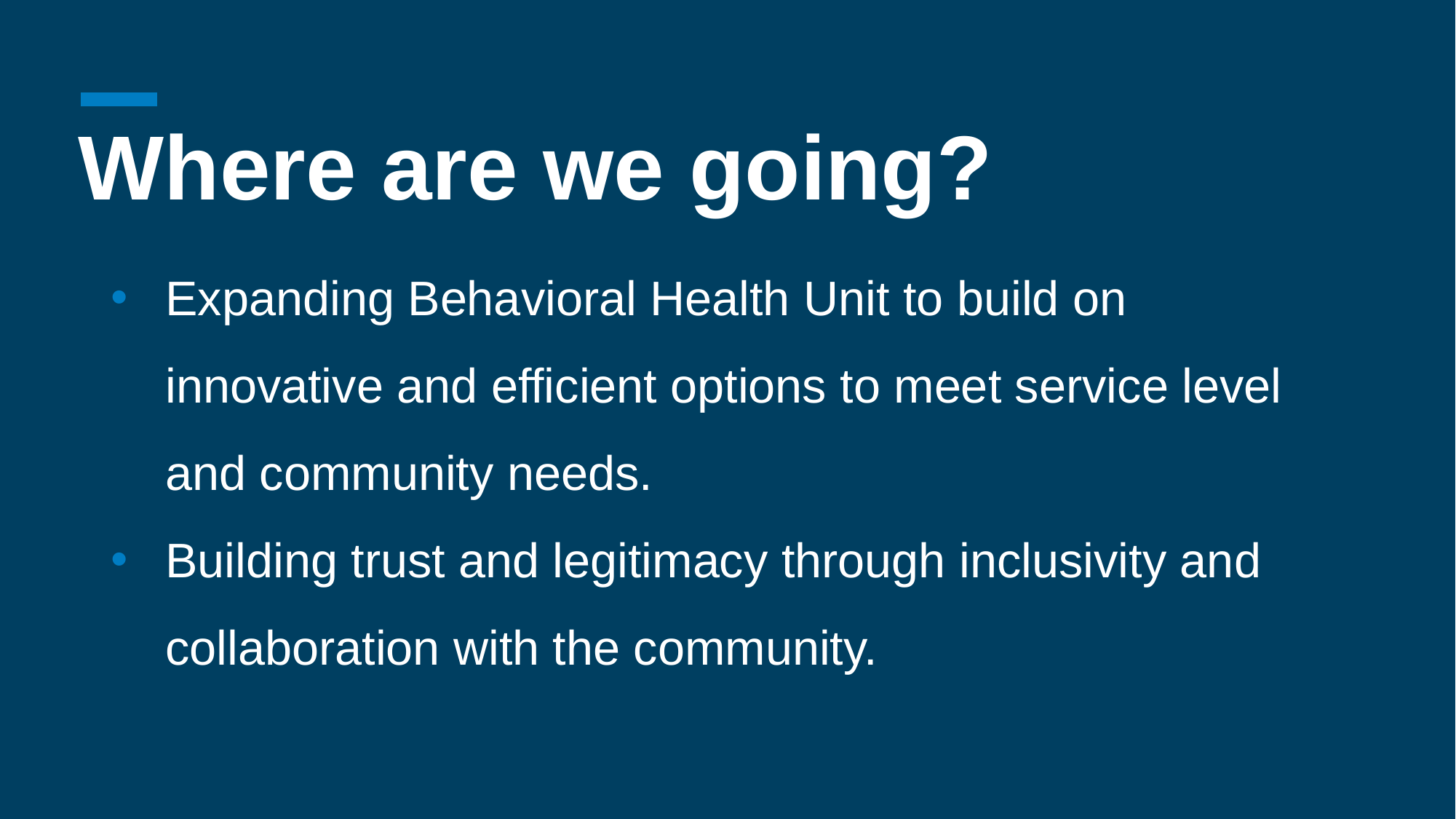

# Where are we going?
Expanding Behavioral Health Unit to build on innovative and efficient options to meet service level and community needs.
Building trust and legitimacy through inclusivity and collaboration with the community.